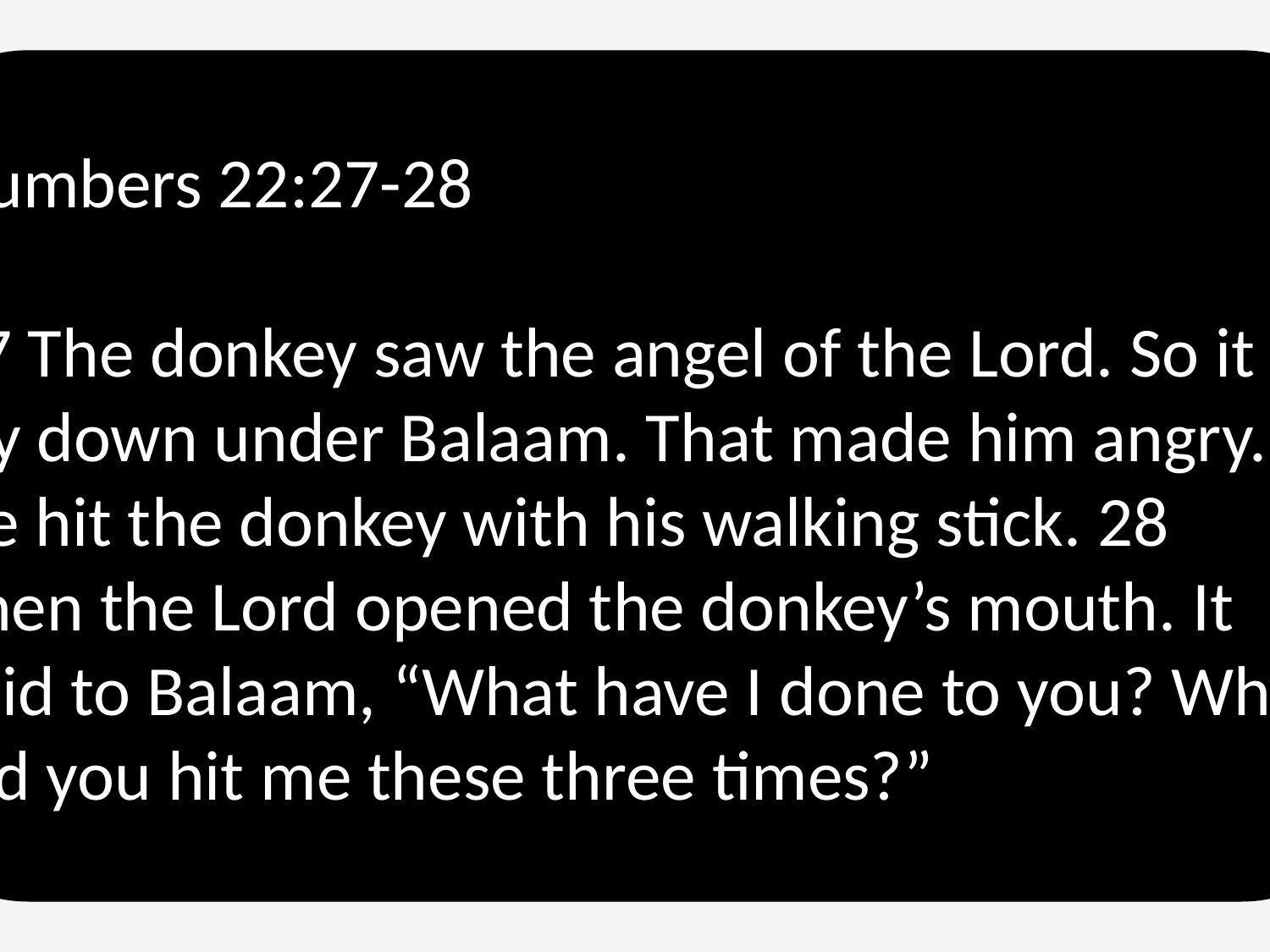

Numbers 22:27-28

27 The donkey saw the angel of the Lord. So it lay down under Balaam. That made him angry. He hit the donkey with his walking stick. 28 Then the Lord opened the donkey’s mouth. It said to Balaam, “What have I done to you? Why did you hit me these three times?”